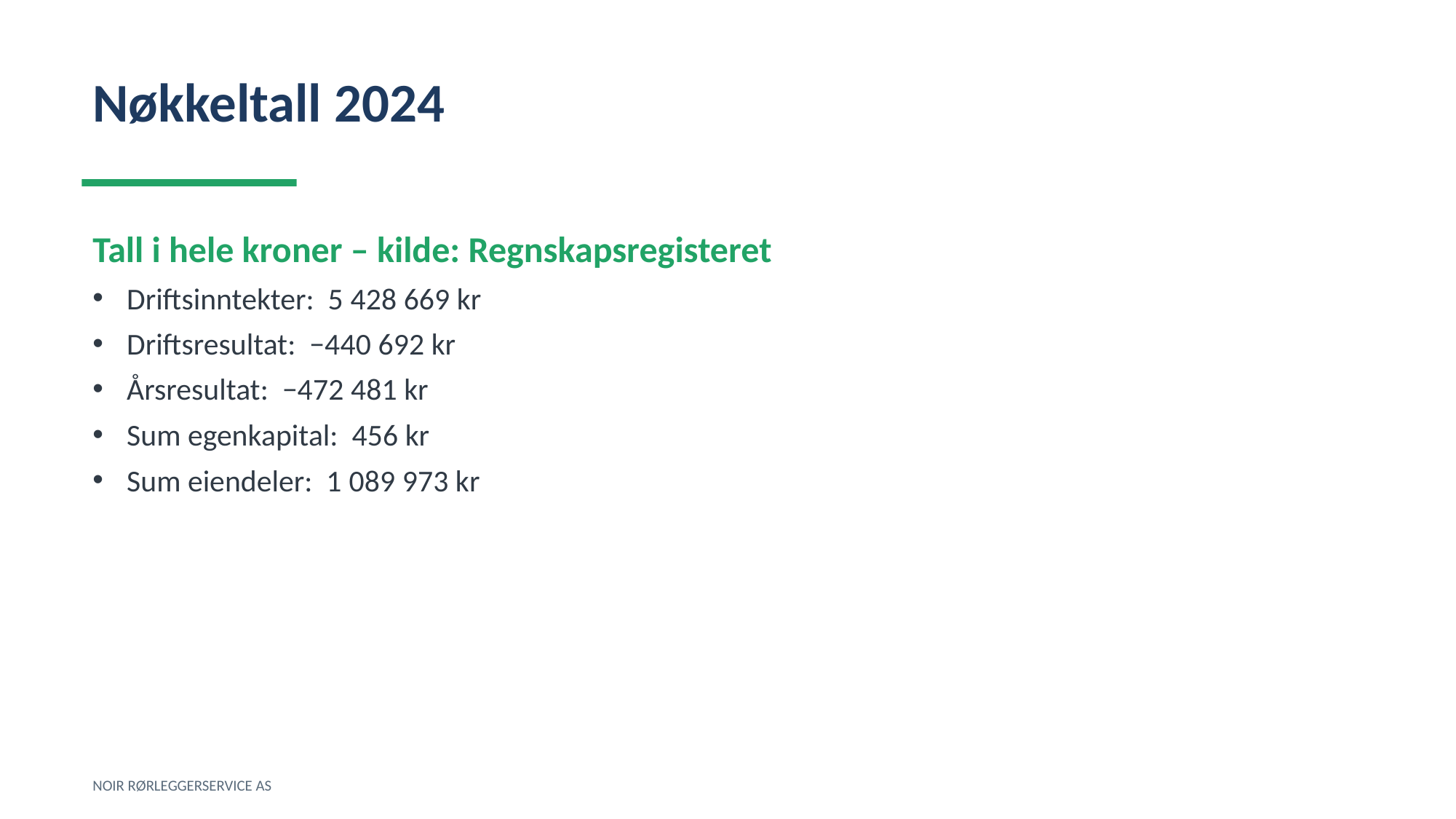

Nøkkeltall 2024

Tall i hele kroner – kilde: Regnskapsregisteret
Driftsinntekter:  5 428 669 kr
Driftsresultat:  −440 692 kr
Årsresultat:  −472 481 kr
Sum egenkapital:  456 kr
Sum eiendeler:  1 089 973 kr
NOIR RØRLEGGERSERVICE AS